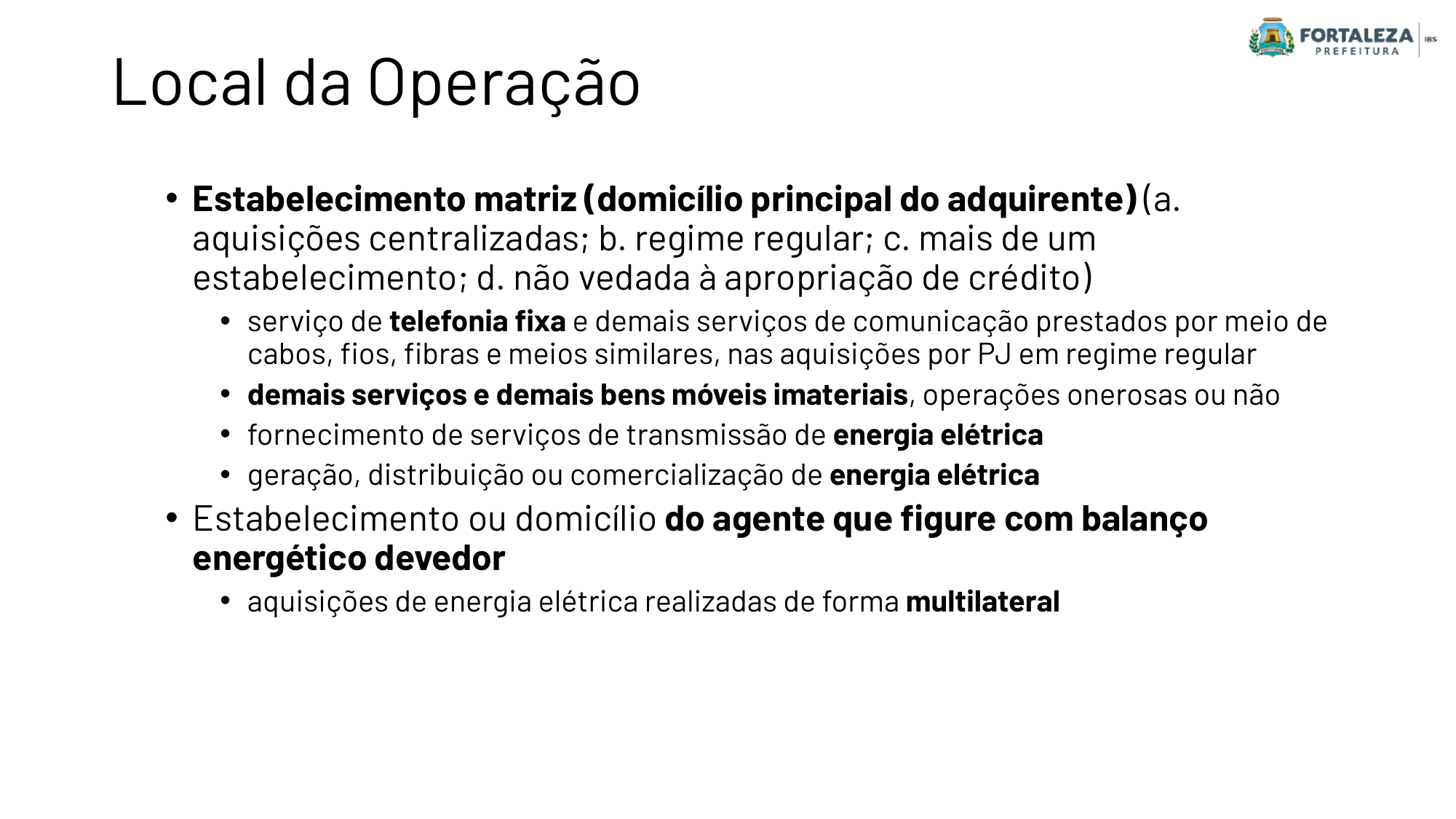

# Local da Operação
Estabelecimento matriz (domicílio principal do adquirente) (a. aquisições centralizadas; b. regime regular; c. mais de um estabelecimento; d. não vedada à apropriação de crédito)
serviço de telefonia fixa e demais serviços de comunicação prestados por meio de cabos, fios, fibras e meios similares, nas aquisições por PJ em regime regular
demais serviços e demais bens móveis imateriais, operações onerosas ou não
fornecimento de serviços de transmissão de energia elétrica
geração, distribuição ou comercialização de energia elétrica
Estabelecimento ou domicílio do agente que figure com balanço energético devedor
aquisições de energia elétrica realizadas de forma multilateral